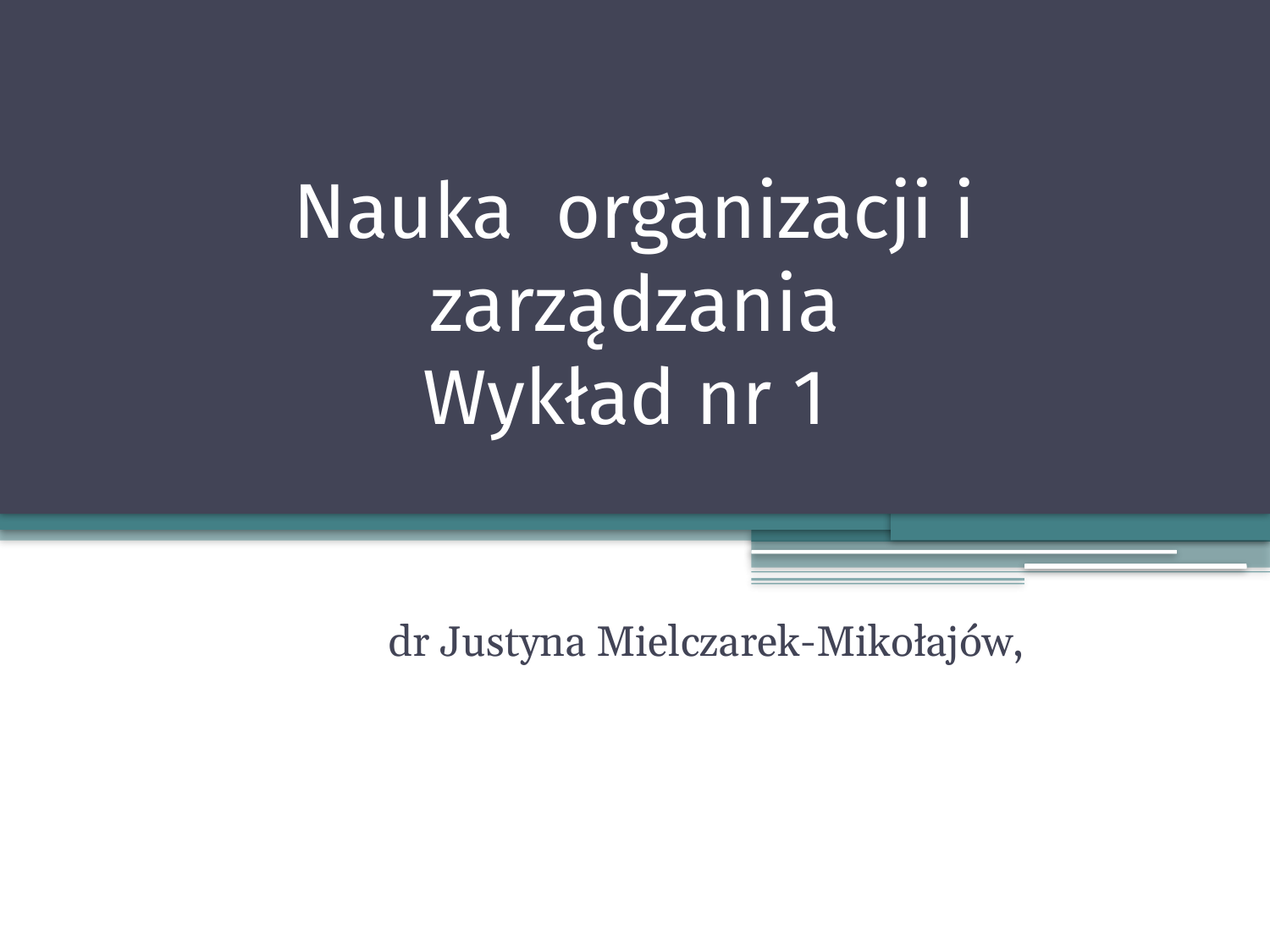

# Nauka  organizacji i zarządzania Wykład nr 1

dr Justyna Mielczarek-Mikołajów,